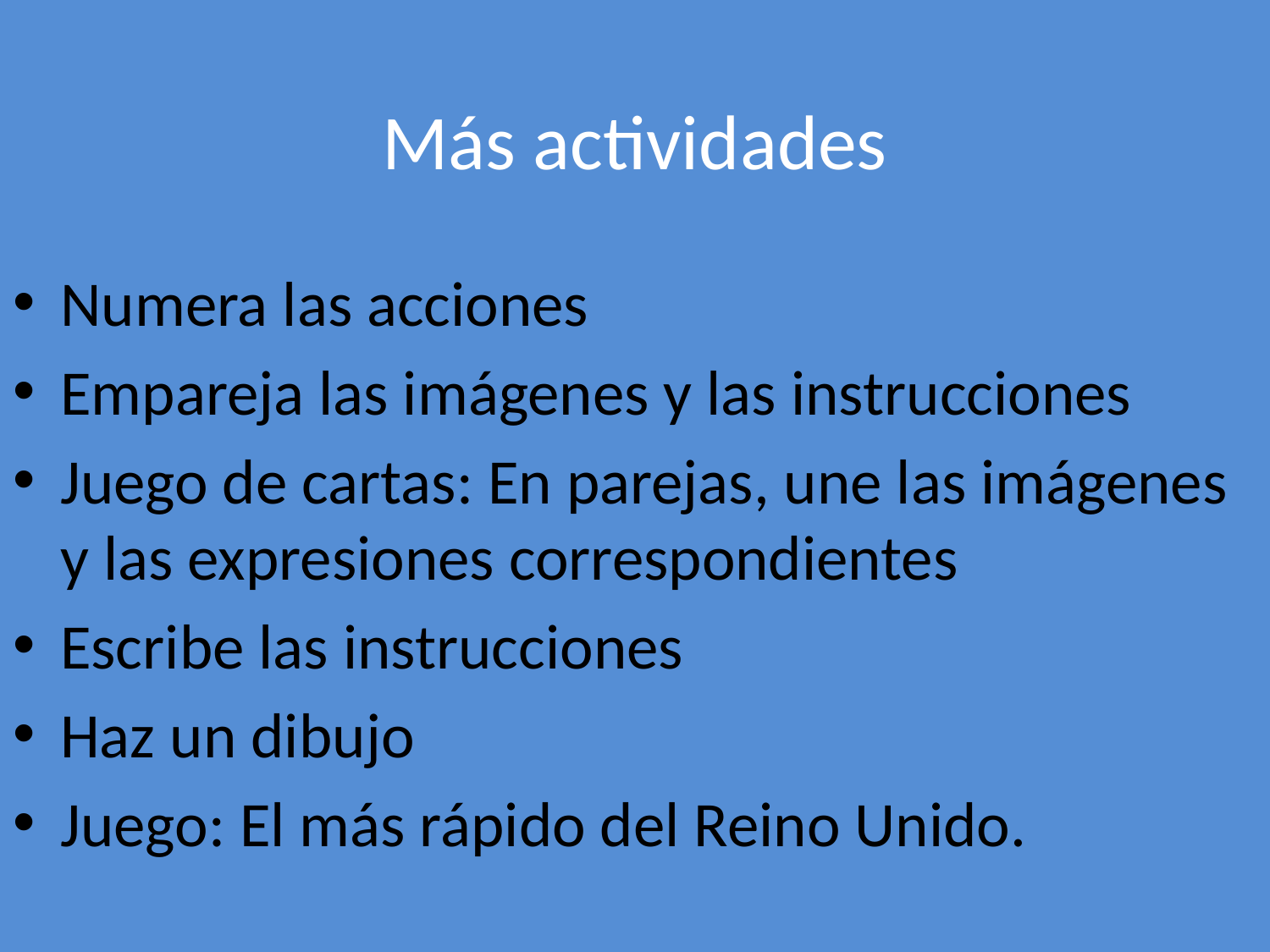

Más actividades

Numera las acciones
Empareja las imágenes y las instrucciones
Juego de cartas: En parejas, une las imágenes y las expresiones correspondientes
Escribe las instrucciones
Haz un dibujo
Juego: El más rápido del Reino Unido.